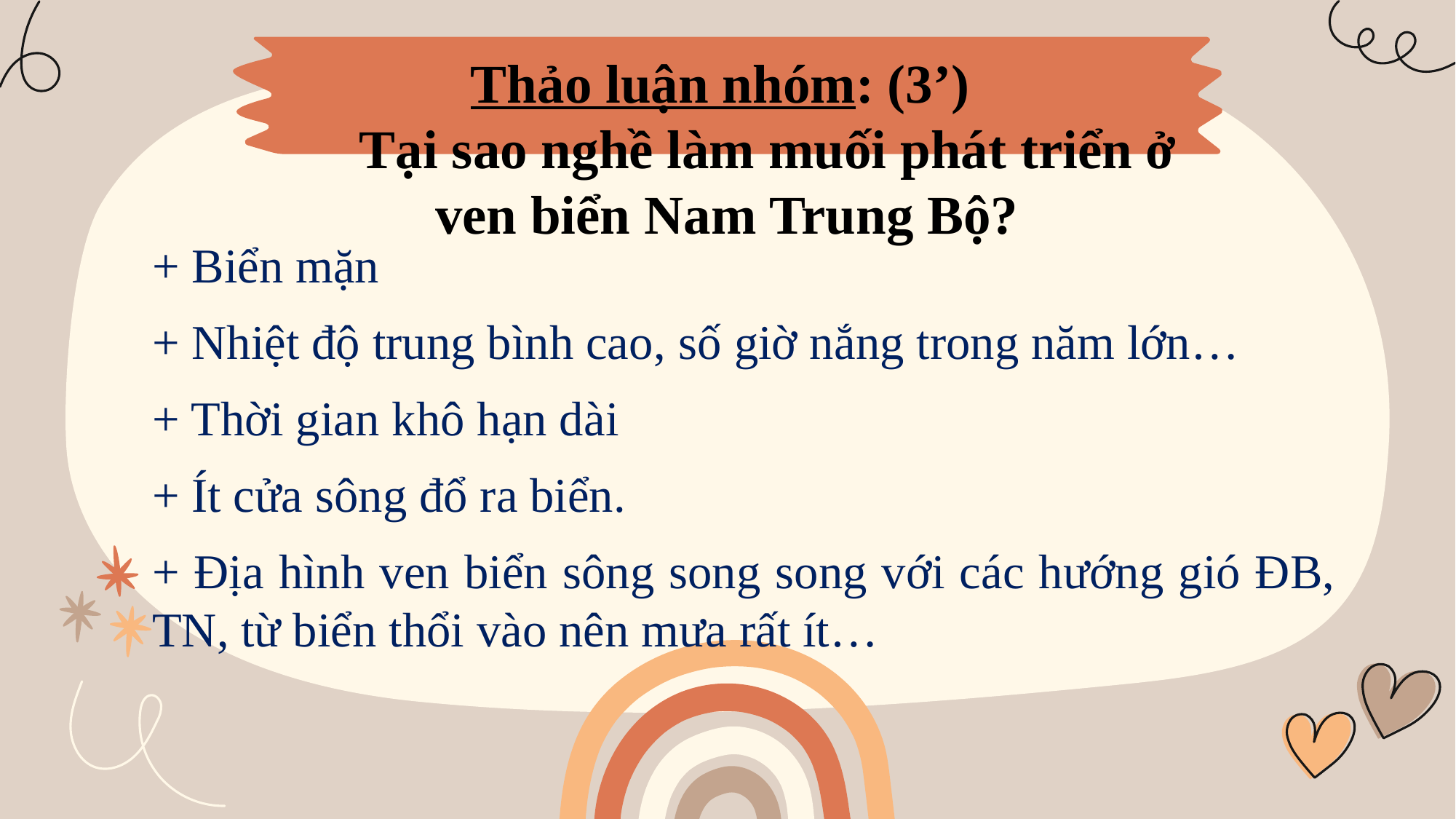

Thảo luận nhóm: (3’)
      Tại sao nghề làm muối phát triển ở ven biển Nam Trung Bộ?
+ Biển mặn
+ Nhiệt độ trung bình cao, số giờ nắng trong năm lớn…
+ Thời gian khô hạn dài
+ Ít cửa sông đổ ra biển.
+ Địa hình ven biển sông song song với các hướng gió ĐB, TN, từ biển thổi vào nên mưa rất ít…